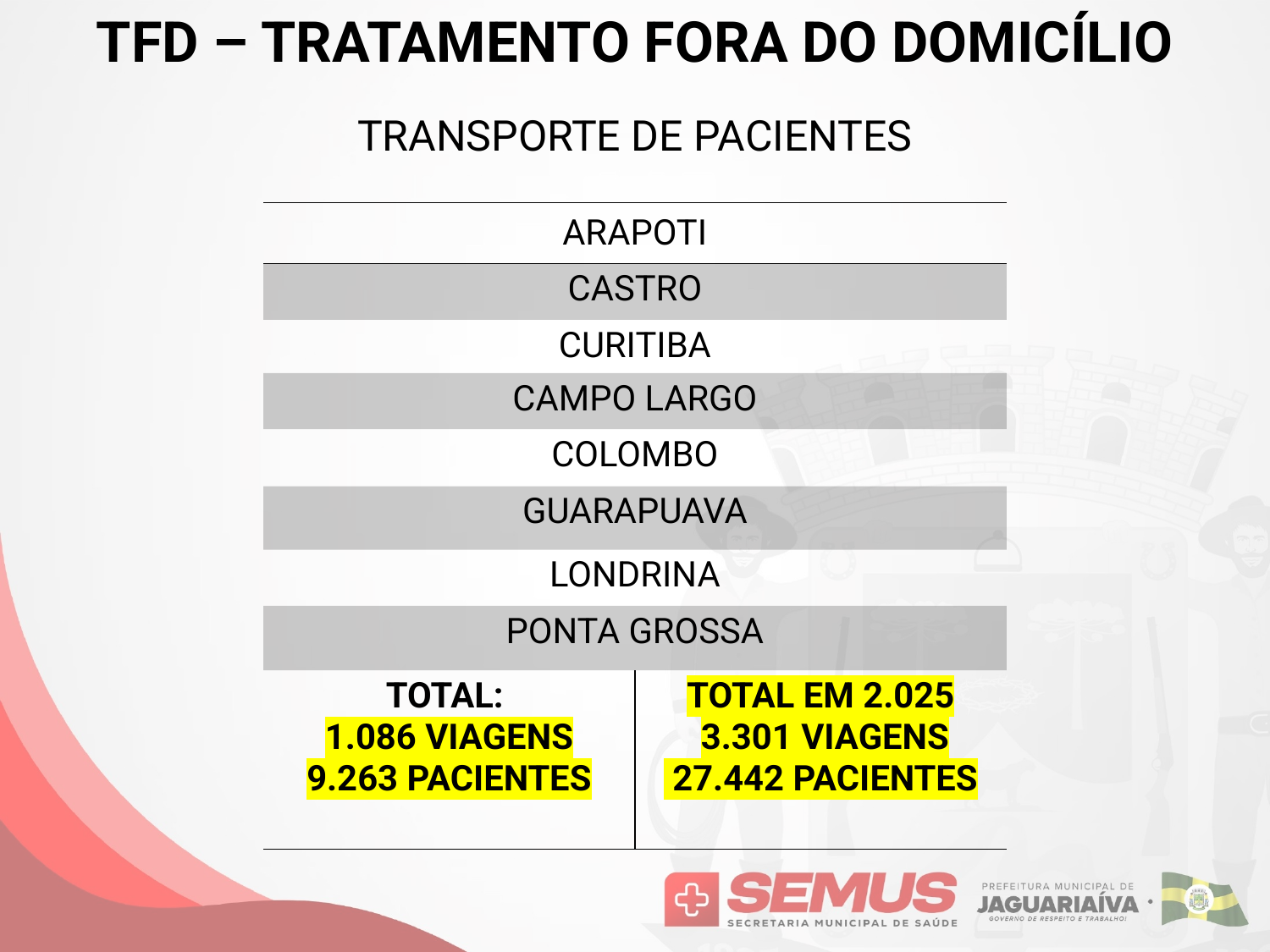

TFD – TRATAMENTO FORA DO DOMICÍLIO
TRANSPORTE DE PACIENTES
| ARAPOTI |  |
| --- | --- |
| CASTRO |  |
| CURITIBA |  |
| CAMPO LARGO |  |
| COLOMBO |  |
| GUARAPUAVA |  |
| LONDRINA |  |
| PONTA GROSSA |  |
| TOTAL: 1.086 VIAGENS 9.263 PACIENTES | TOTAL EM 2.025 3.301 VIAGENS 27.442 PACIENTES |